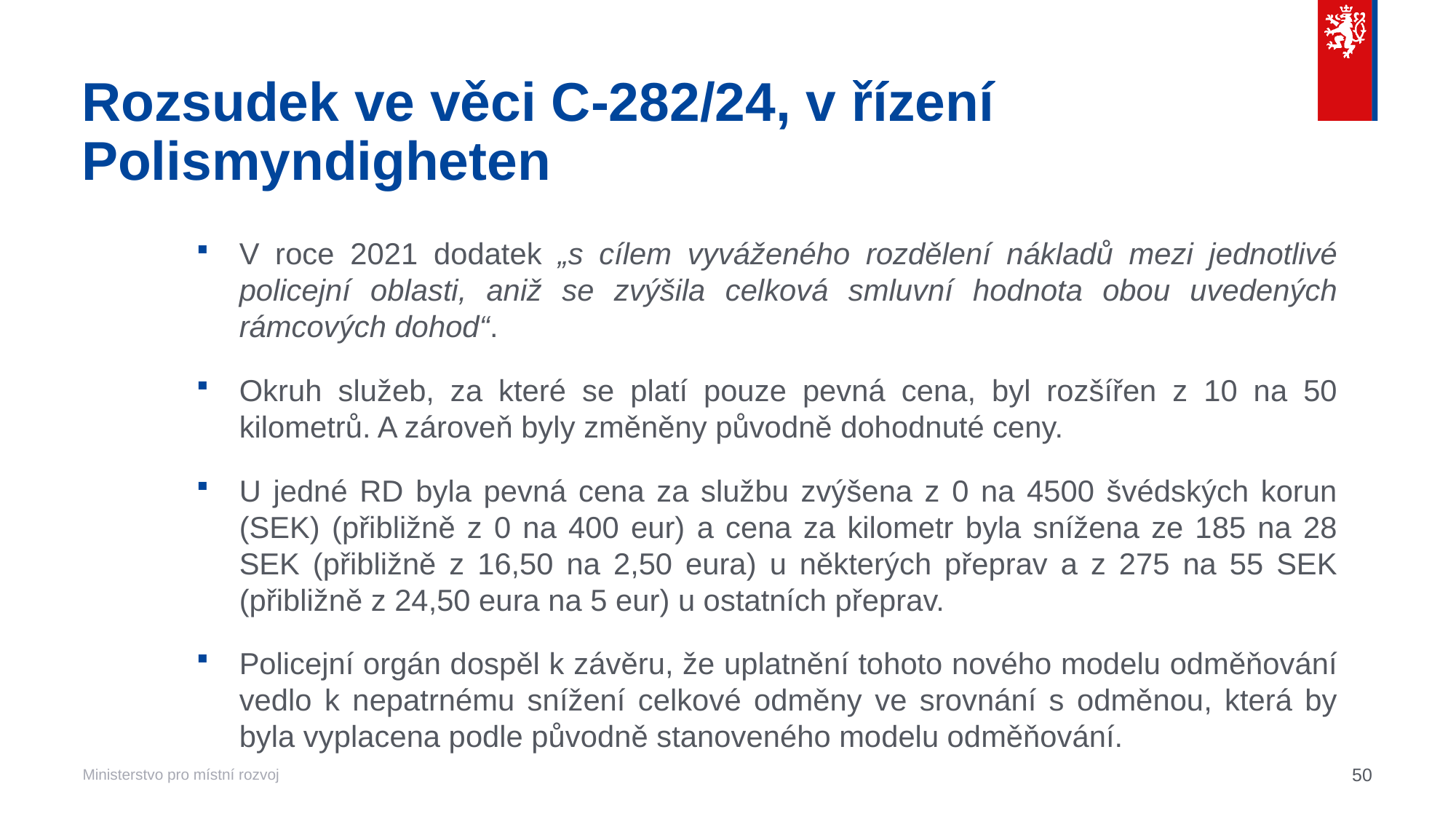

# Rozsudek ve věci C‑282/24, v řízení Polismyndigheten
V roce 2021 dodatek „s cílem vyváženého rozdělení nákladů mezi jednotlivé policejní oblasti, aniž se zvýšila celková smluvní hodnota obou uvedených rámcových dohod“.
Okruh služeb, za které se platí pouze pevná cena, byl rozšířen z 10 na 50 kilometrů. A zároveň byly změněny původně dohodnuté ceny.
U jedné RD byla pevná cena za službu zvýšena z 0 na 4500 švédských korun (SEK) (přibližně z 0 na 400 eur) a cena za kilometr byla snížena ze 185 na 28 SEK (přibližně z 16,50 na 2,50 eura) u některých přeprav a z 275 na 55 SEK (přibližně z 24,50 eura na 5 eur) u ostatních přeprav.
Policejní orgán dospěl k závěru, že uplatnění tohoto nového modelu odměňování vedlo k nepatrnému snížení celkové odměny ve srovnání s odměnou, která by byla vyplacena podle původně stanoveného modelu odměňování.

50